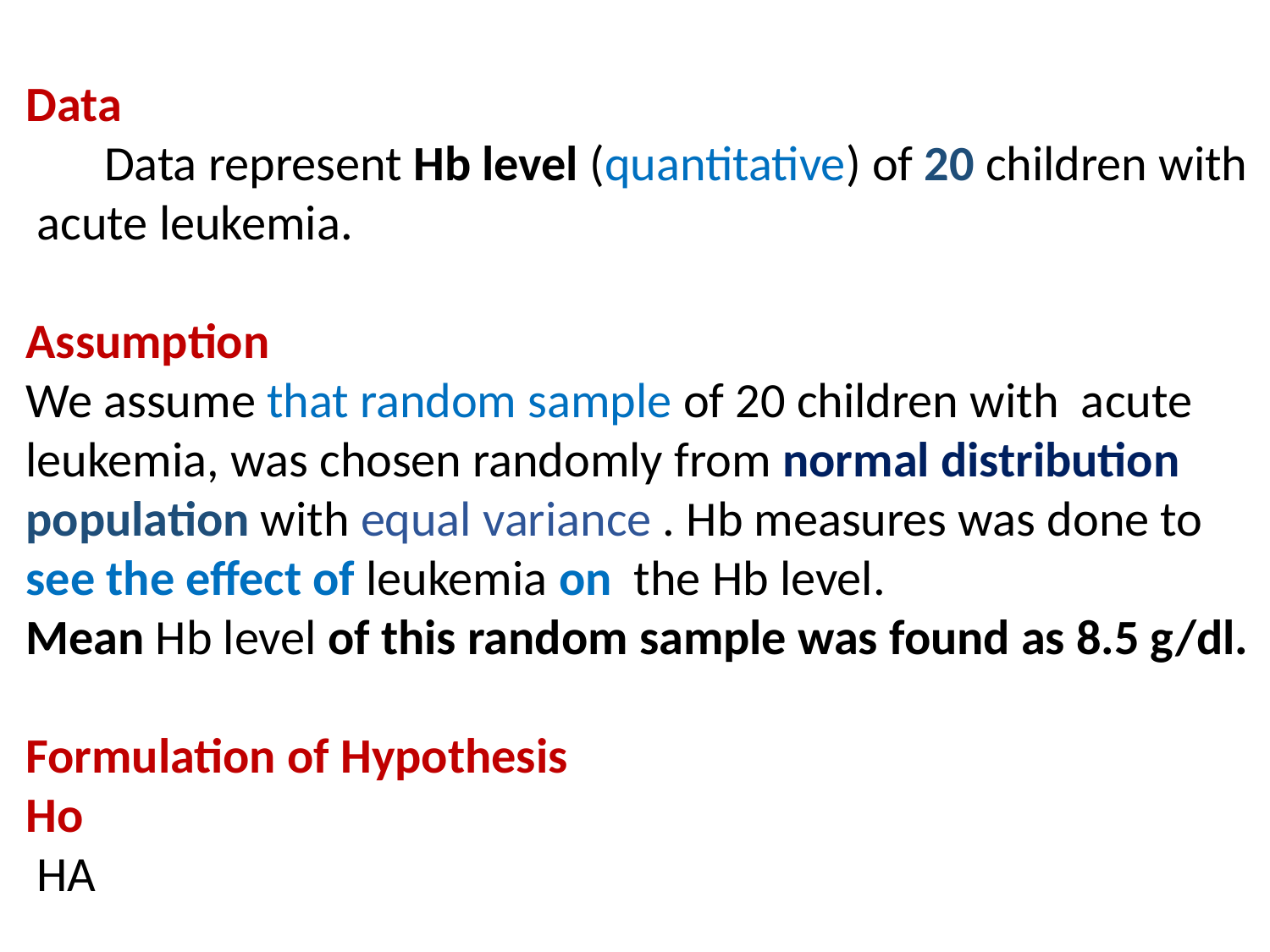

Data
       Data represent Hb level (quantitative) of 20 children with  acute leukemia.

Assumption
We assume that random sample of 20 children with  acute leukemia, was chosen randomly from normal distribution population with equal variance . Hb measures was done to see the effect of leukemia on  the Hb level.
Mean Hb level of this random sample was found as 8.5 g/dl.

Formulation of Hypothesis
Ho
 HA